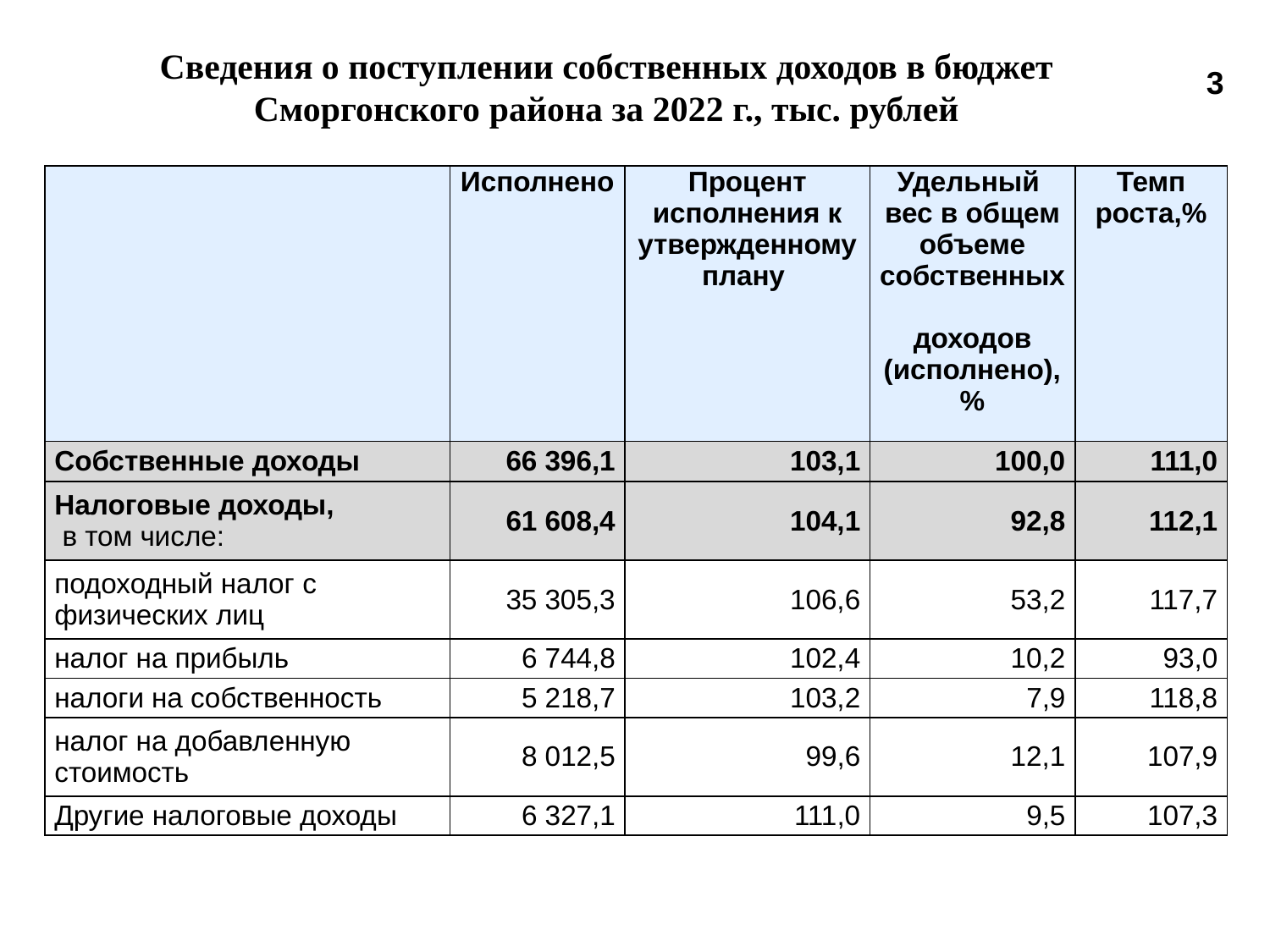

# Сведения о поступлении собственных доходов в бюджет Сморгонского района за 2022 г., тыс. рублей
3
|  | Исполнено | Процент исполнения к утвержденному плану | Удельный вес в общем объеме собственных доходов (исполнено), % | Темп роста,% |
| --- | --- | --- | --- | --- |
| Собственные доходы | 66 396,1 | 103,1 | 100,0 | 111,0 |
| Налоговые доходы, в том числе: | 61 608,4 | 104,1 | 92,8 | 112,1 |
| подоходный налог с физических лиц | 35 305,3 | 106,6 | 53,2 | 117,7 |
| налог на прибыль | 6 744,8 | 102,4 | 10,2 | 93,0 |
| налоги на собственность | 5 218,7 | 103,2 | 7,9 | 118,8 |
| налог на добавленную стоимость | 8 012,5 | 99,6 | 12,1 | 107,9 |
| Другие налоговые доходы | 6 327,1 | 111,0 | 9,5 | 107,3 |